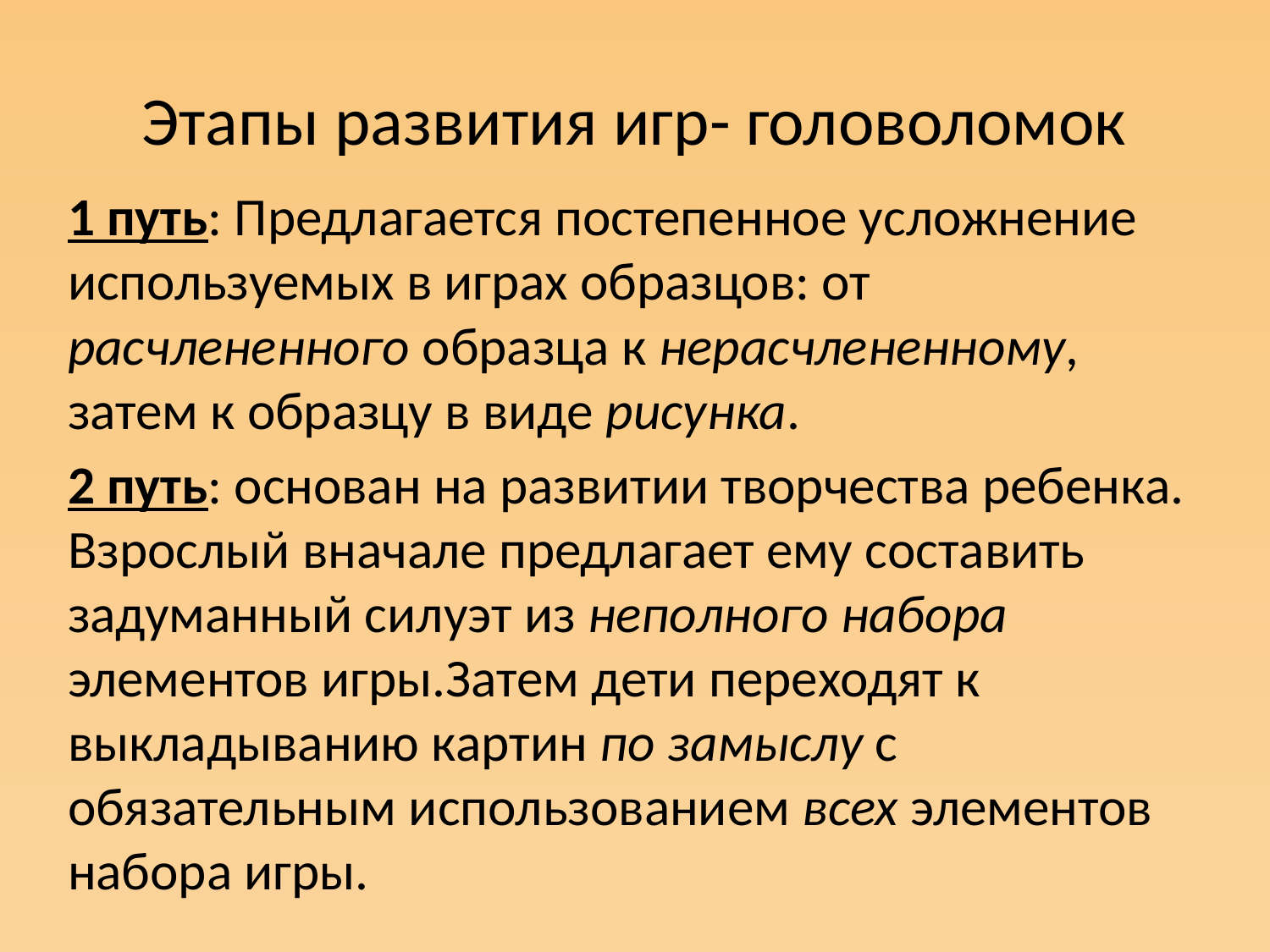

# Этапы развития игр- головоломок
1 путь: Предлагается постепенное усложнение используемых в играх образцов: от расчлененного образца к нерасчлененному, затем к образцу в виде рисунка.
2 путь: основан на развитии творчества ребенка. Взрослый вначале предлагает ему составить задуманный силуэт из неполного набора элементов игры.Затем дети переходят к выкладыванию картин по замыслу с обязательным использованием всех элементов набора игры.